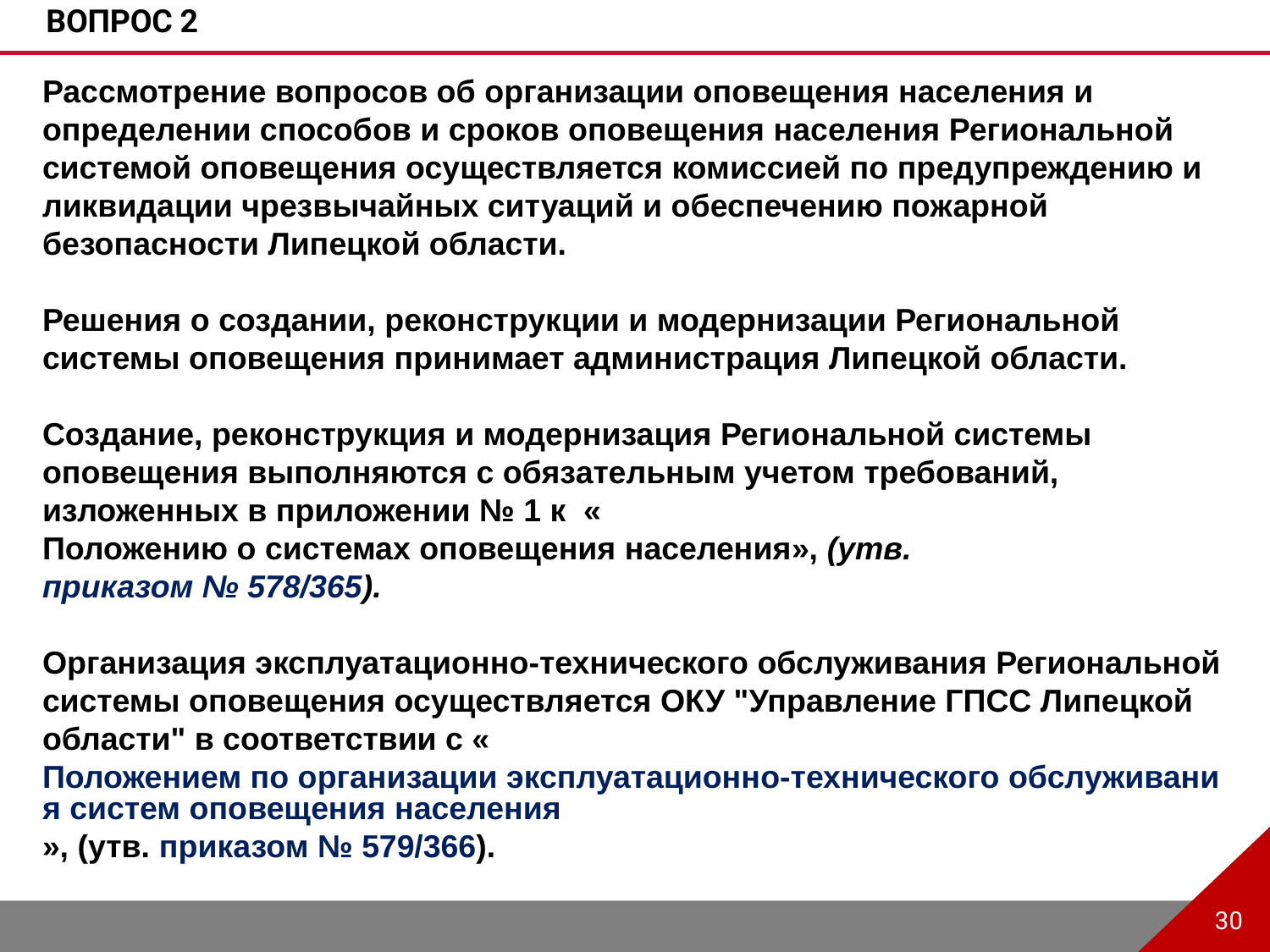

Вопрос 2

Рассмотрение вопросов об организации оповещения населения и определении способов и сроков оповещения населения Региональной системой оповещения осуществляется комиссией по предупреждению и ликвидации чрезвычайных ситуаций и обеспечению пожарной безопасности Липецкой области.

Решения о создании, реконструкции и модернизации Региональной системы оповещения принимает администрация Липецкой области.

Создание, реконструкция и модернизация Региональной системы оповещения выполняются с обязательным учетом требований, изложенных в приложении № 1 к  «Положению о системах оповещения населения», (утв. приказом № 578/365).

Организация эксплуатационно-технического обслуживания Региональной системы оповещения осуществляется ОКУ "Управление ГПСС Липецкой области" в соответствии с «Положением по организации эксплуатационно-технического обслуживания систем оповещения населения», (утв. приказом № 579/366).

30